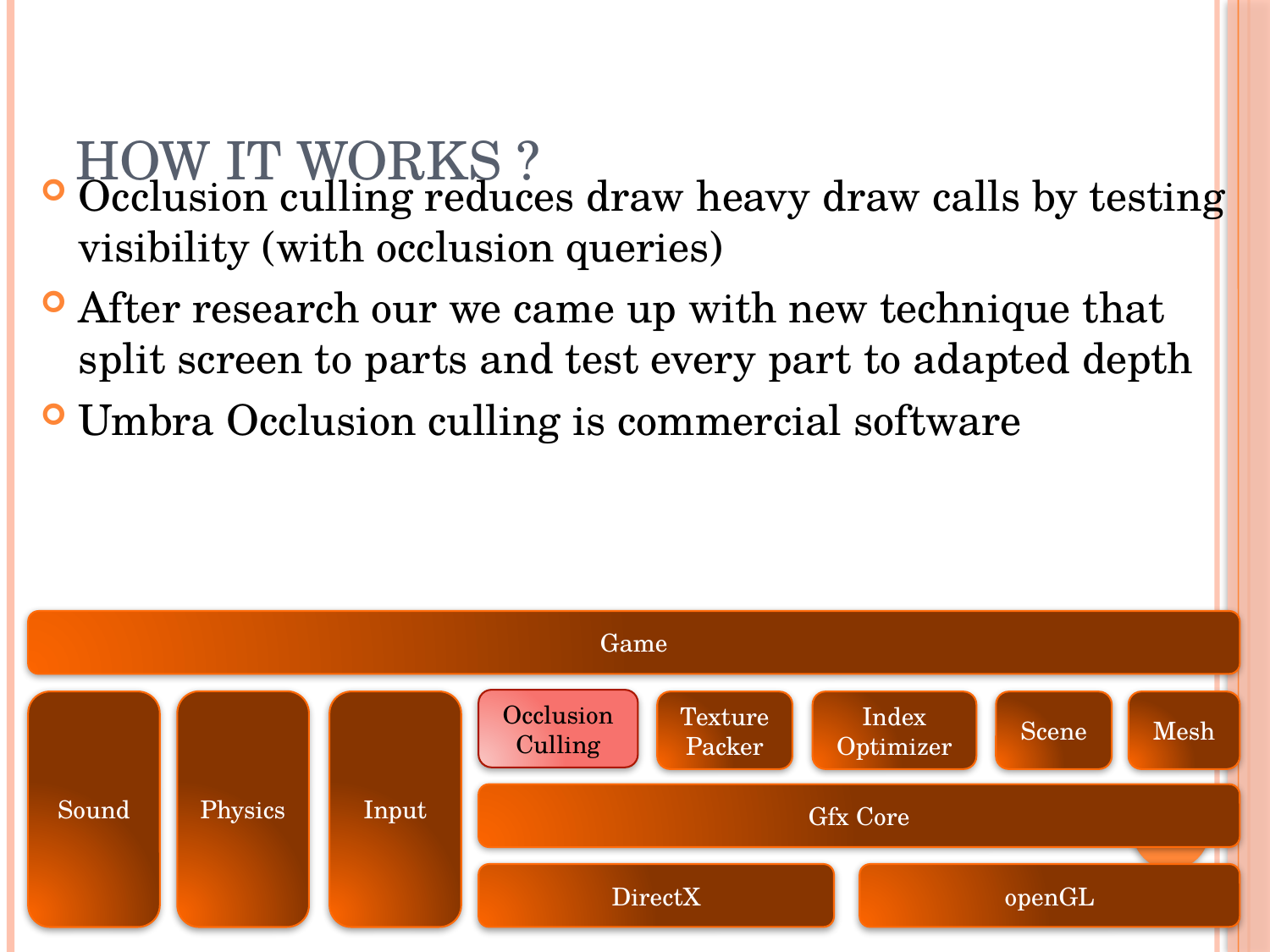

# How it works ?
Occlusion culling reduces draw heavy draw calls by testing visibility (with occlusion queries)
After research our we came up with new technique that split screen to parts and test every part to adapted depth
Umbra Occlusion culling is commercial software

Game
Occlusion
Culling
Physics
Input
Sound
Texture
Packer
Index
Optimizer
Scene
Mesh
Gfx Core
DirectX
openGL